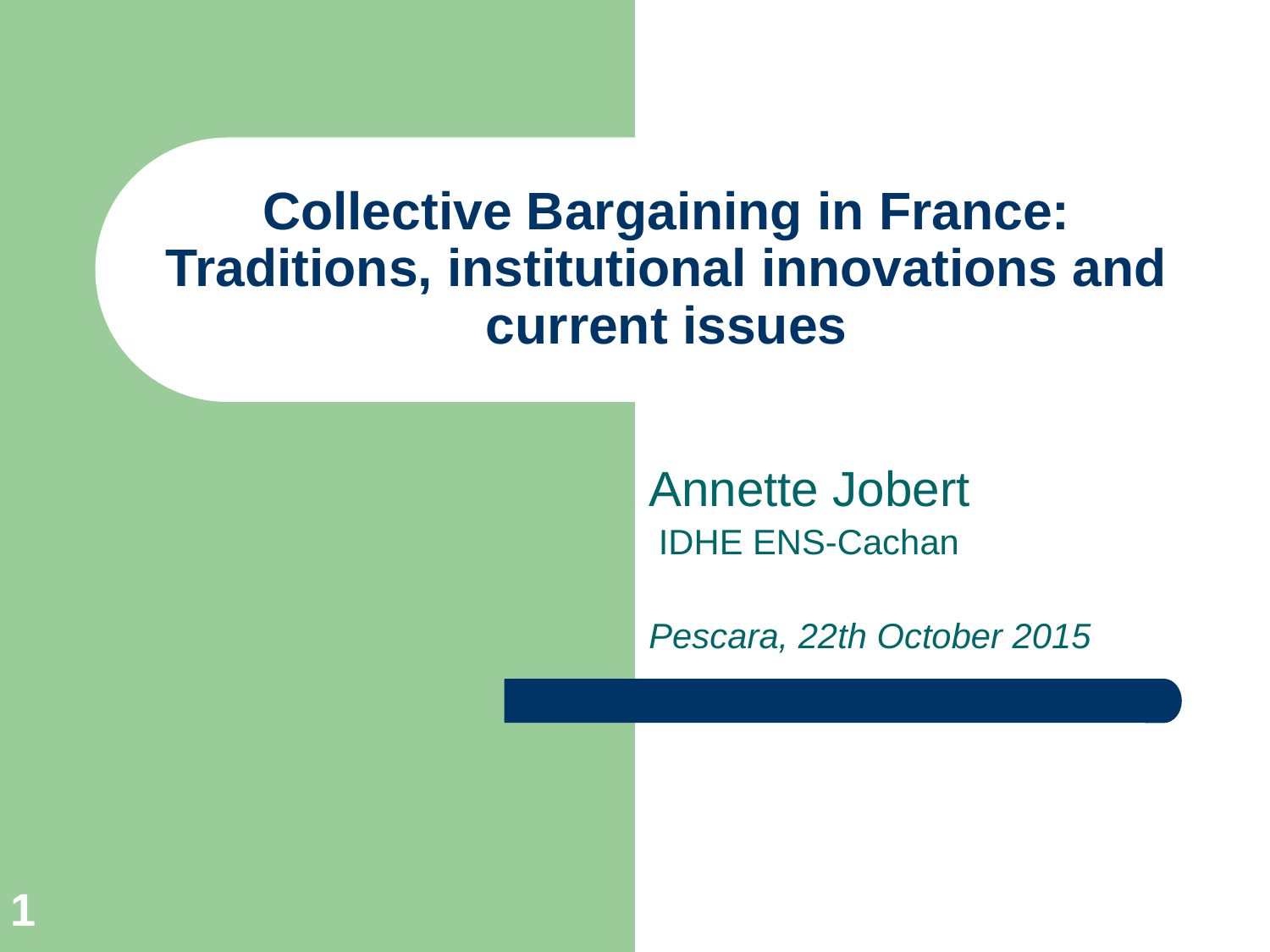

Collective Bargaining in France:
Traditions, institutional innovations and current issues
Annette Jobert
 IDHE ENS-Cachan

Pescara, 22th October 2015
1